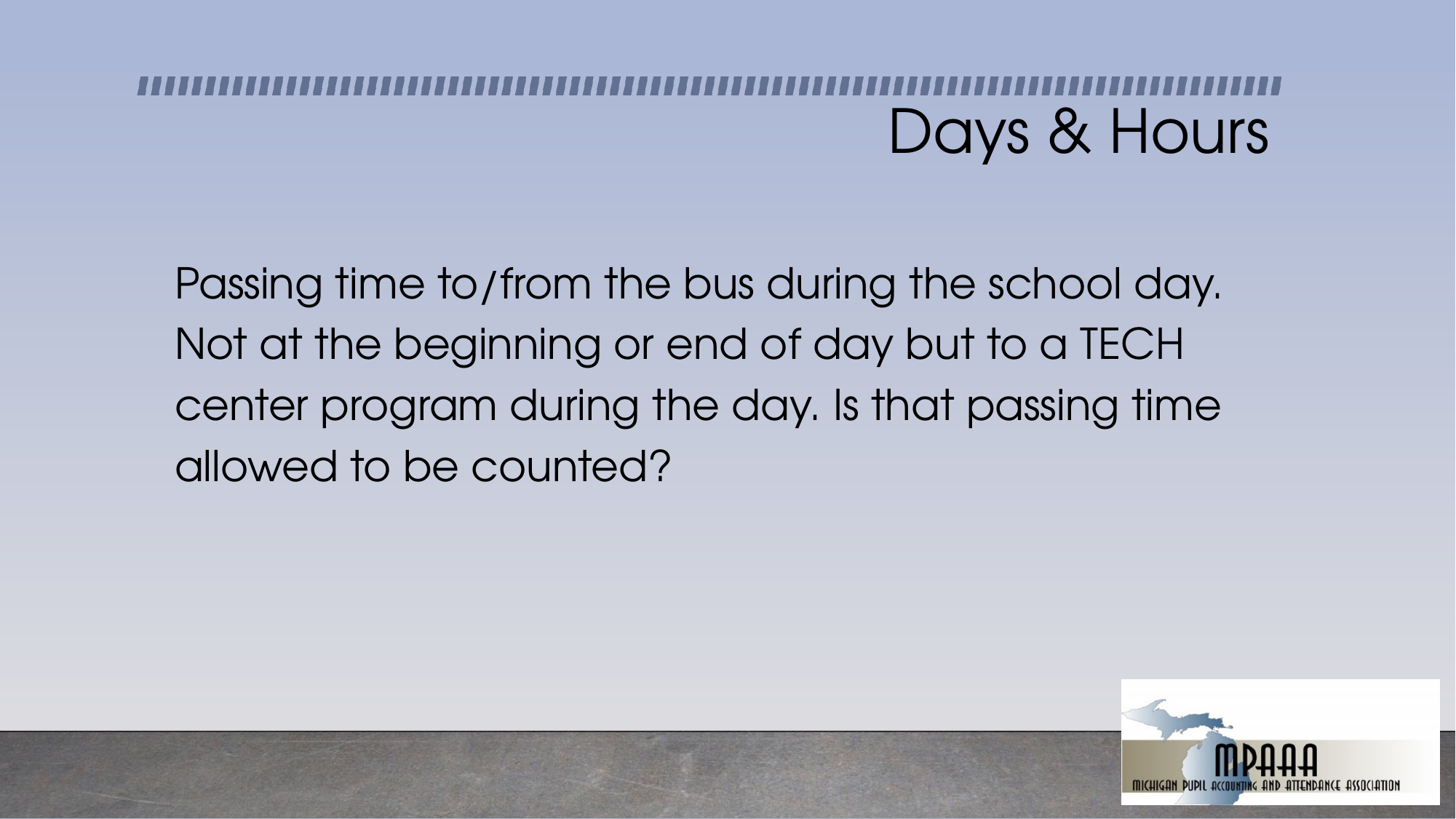

# Days & Hours
Passing time to/from the bus during the school day. Not at the beginning or end of day but to a TECH center program during the day. Is that passing time allowed to be counted?